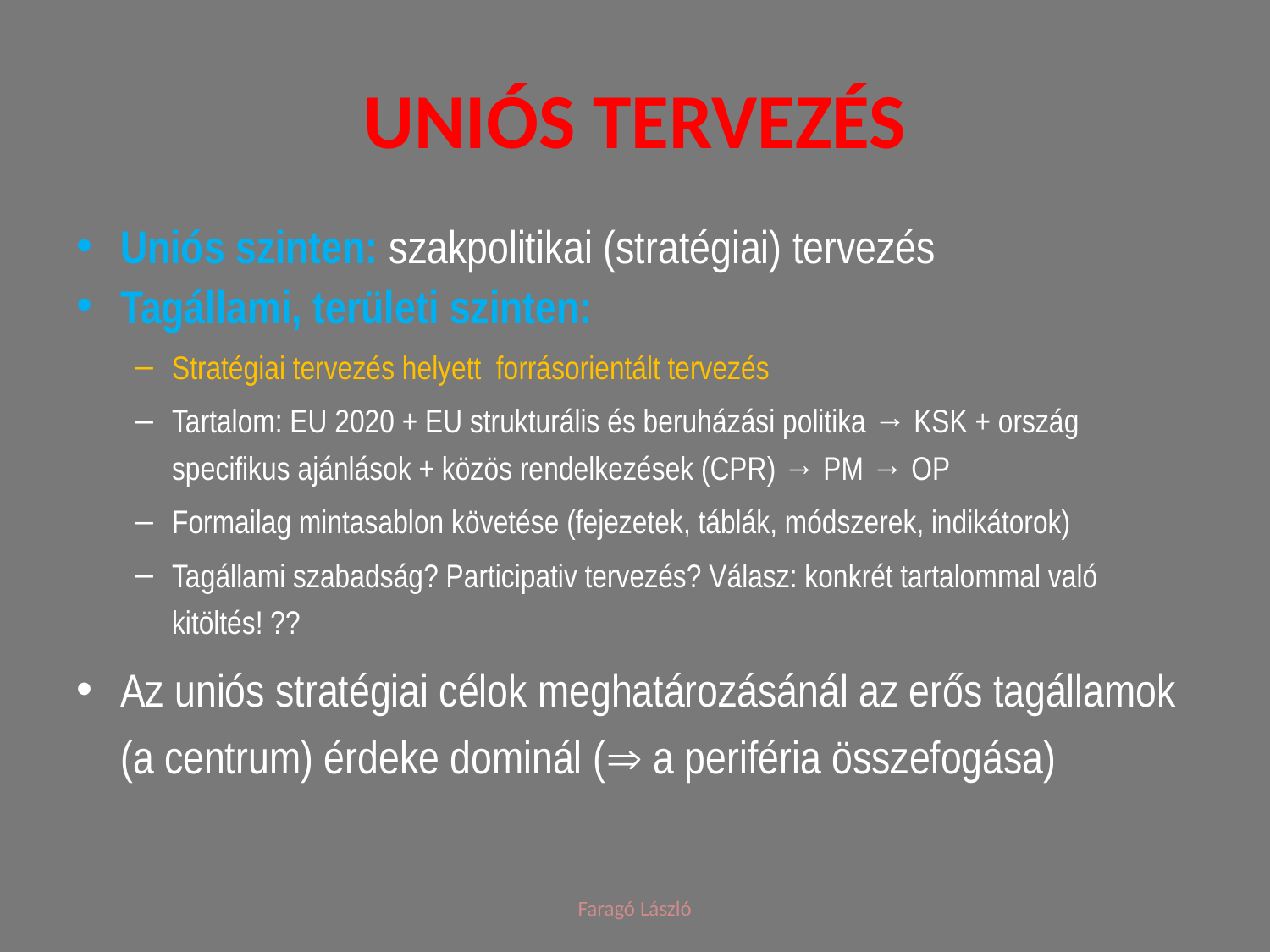

# Uniós tervezés
Uniós szinten: szakpolitikai (stratégiai) tervezés
Tagállami, területi szinten:
Stratégiai tervezés helyett  forrásorientált tervezés
Tartalom: EU 2020 + EU strukturális és beruházási politika → KSK + ország specifikus ajánlások + közös rendelkezések (CPR) → PM → OP
Formailag mintasablon követése (fejezetek, táblák, módszerek, indikátorok)
Tagállami szabadság? Participativ tervezés? Válasz: konkrét tartalommal való kitöltés! ??
Az uniós stratégiai célok meghatározásánál az erős tagállamok (a centrum) érdeke dominál (⇒ a periféria összefogása)
Faragó László